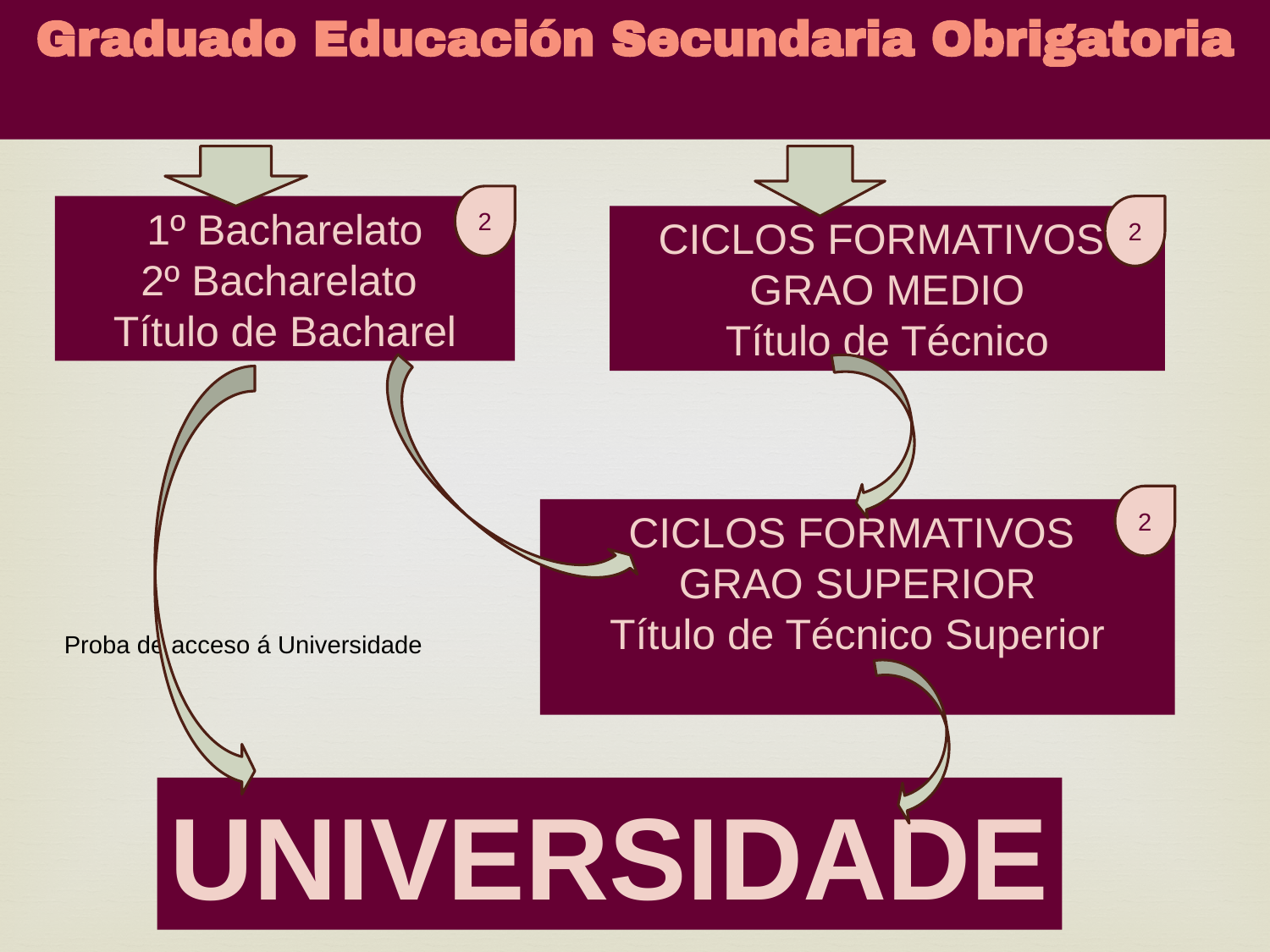

Graduado Educación Secundaria Obrigatoria

2
1º Bacharelato
2º Bacharelato
Título de Bacharel
2
CICLOS FORMATIVOS
GRAO MEDIO
Título de Técnico

2
CICLOS FORMATIVOS
GRAO SUPERIOR
Título de Técnico Superior

Proba de acceso á Universidade

UNIVERSIDADE